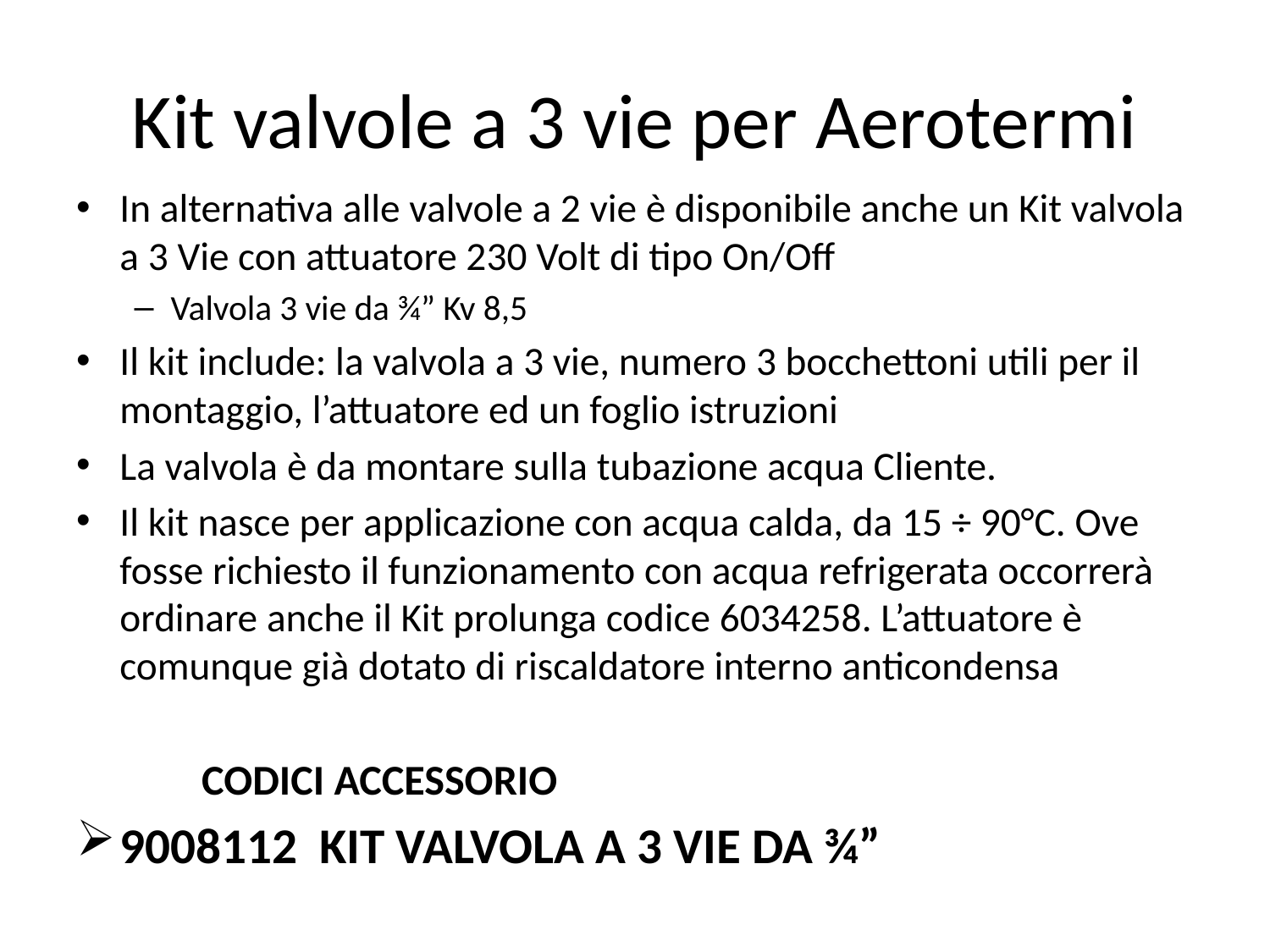

# Kit valvole a 3 vie per Aerotermi
In alternativa alle valvole a 2 vie è disponibile anche un Kit valvola a 3 Vie con attuatore 230 Volt di tipo On/Off
Valvola 3 vie da ¾” Kv 8,5
Il kit include: la valvola a 3 vie, numero 3 bocchettoni utili per il montaggio, l’attuatore ed un foglio istruzioni
La valvola è da montare sulla tubazione acqua Cliente.
Il kit nasce per applicazione con acqua calda, da 15 ÷ 90°C. Ove fosse richiesto il funzionamento con acqua refrigerata occorrerà ordinare anche il Kit prolunga codice 6034258. L’attuatore è comunque già dotato di riscaldatore interno anticondensa

	         CODICI ACCESSORIO
9008112  KIT VALVOLA A 3 VIE DA ¾”